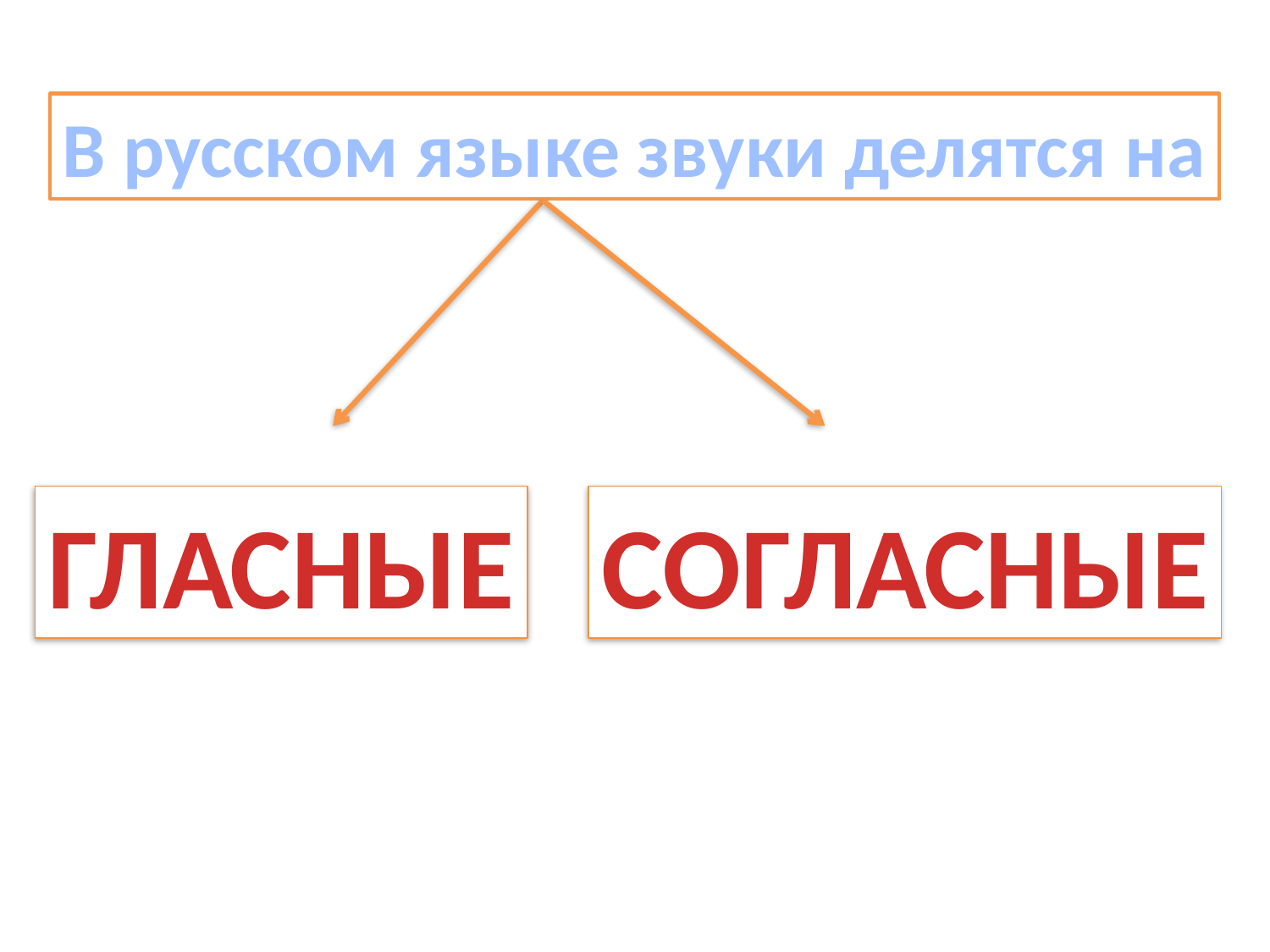

В русском языке звуки делятся на
ГЛАСНЫЕ
СОГЛАСНЫЕ